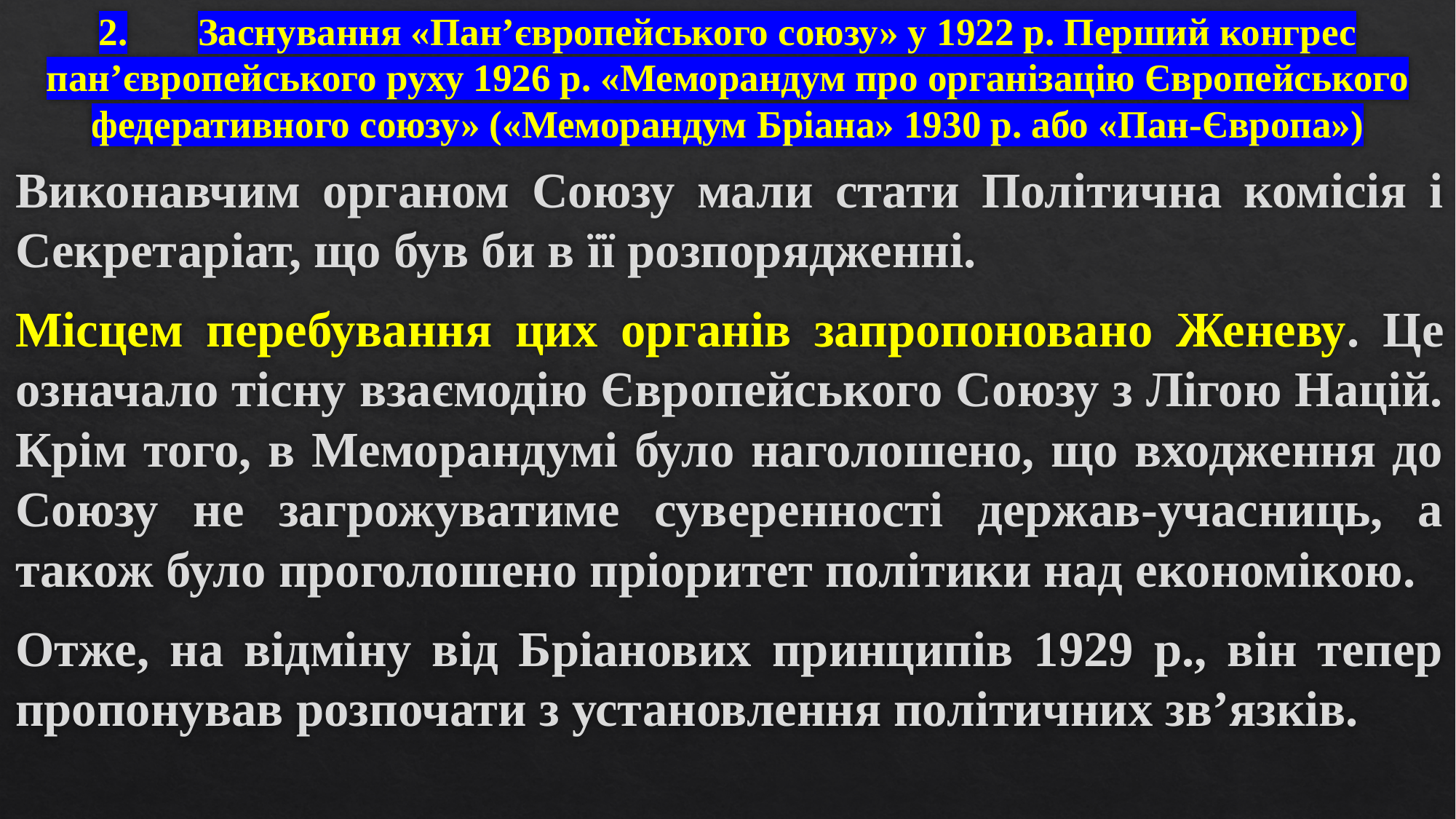

# 2.	Заснування «Пан’європейського союзу» у 1922 р. Перший конгрес пан’європейського руху 1926 р. «Меморандум про організацію Європейського федеративного союзу» («Меморандум Бріана» 1930 р. або «Пан-Європа»)
Виконавчим органом Союзу мали стати Політична комісія і Секретаріат, що був би в її розпорядженні.
Місцем перебування цих органів запропоновано Женеву. Це означало тісну взаємодію Європейського Союзу з Лігою Націй. Крім того, в Меморандумі було наголошено, що входження до Союзу не загрожуватиме суверенності держав-учасниць, а також було проголошено пріоритет політики над економікою.
Отже, на відміну від Бріанових принципів 1929 р., він тепер пропонував розпочати з установлення політичних зв’язків.